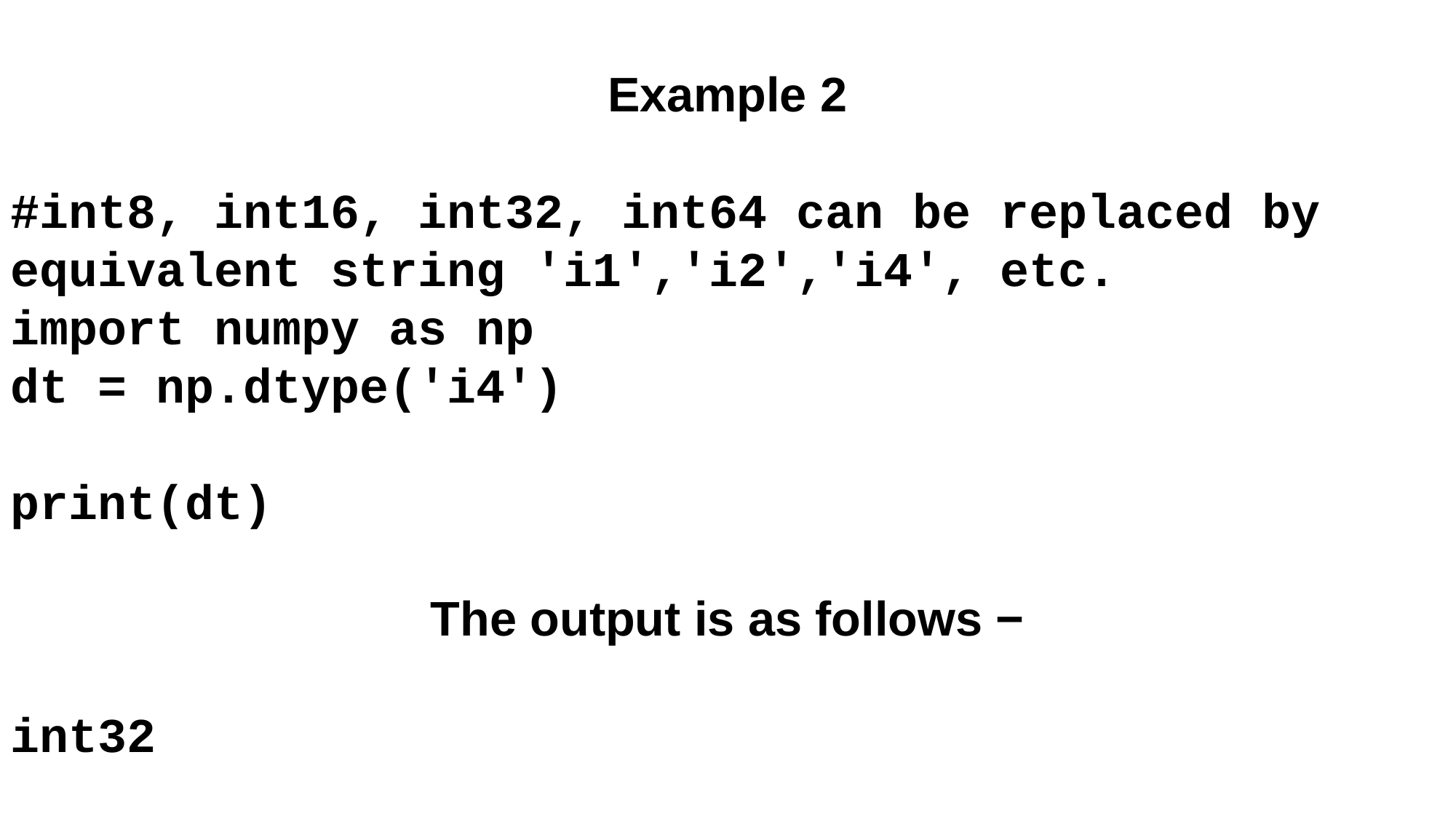

Example 2

#int8, int16, int32, int64 can be replaced by equivalent string 'i1','i2','i4', etc.
import numpy as np
dt = np.dtype('i4')

print(dt)

The output is as follows −

int32